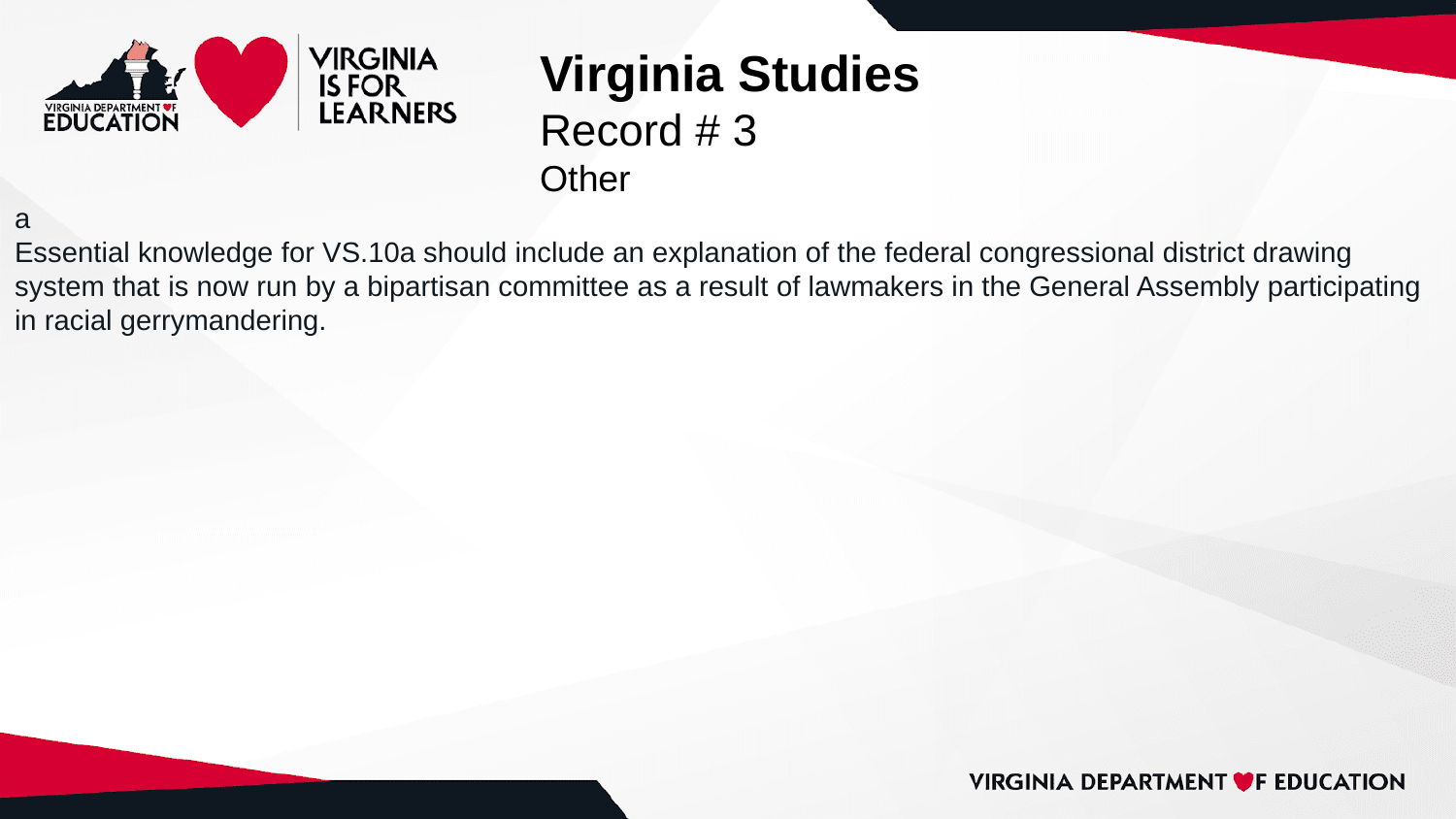

# Virginia Studies
Record # 3
Other
a
Essential knowledge for VS.10a should include an explanation of the federal congressional district drawing system that is now run by a bipartisan committee as a result of lawmakers in the General Assembly participating in racial gerrymandering.